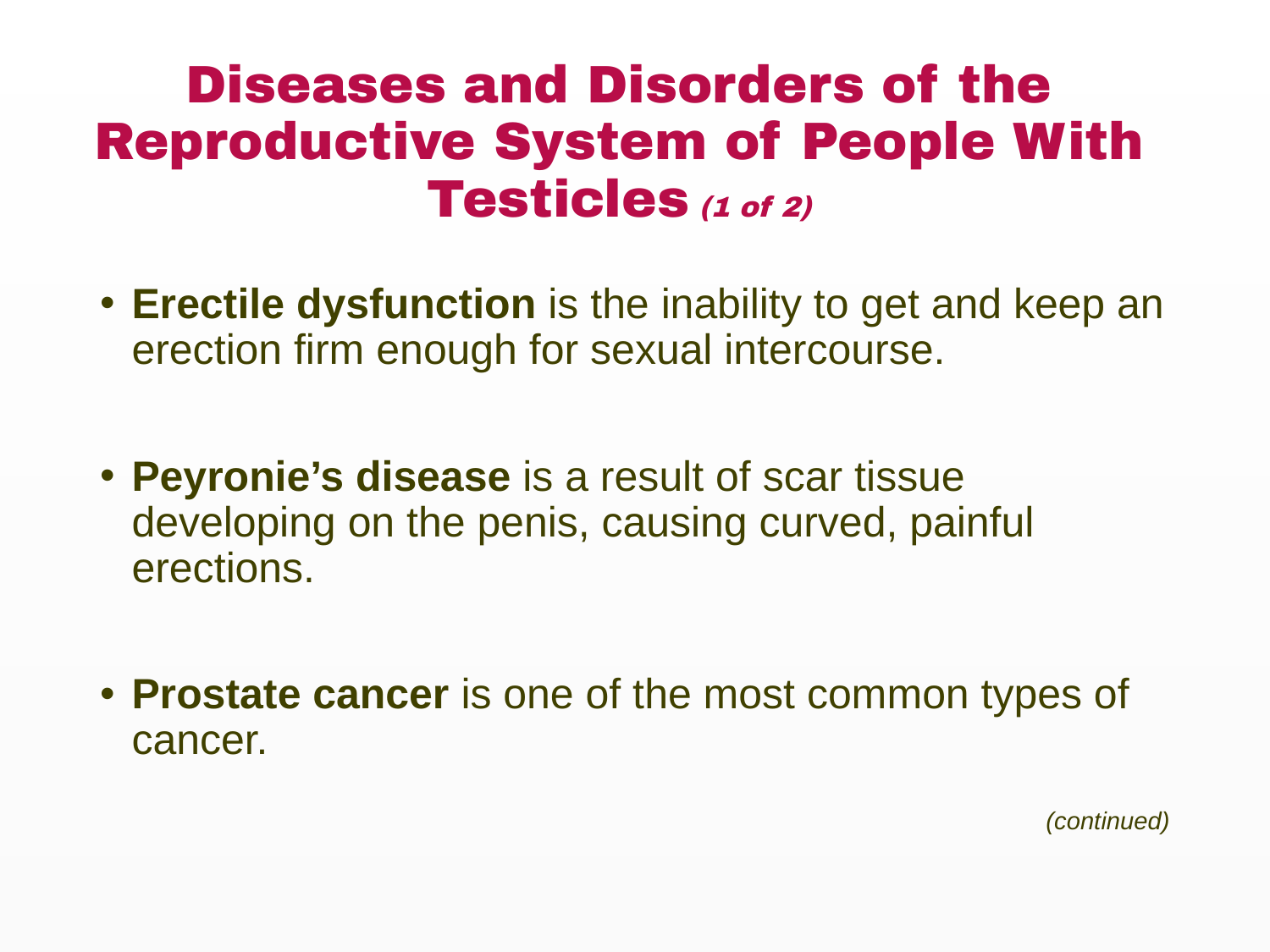

# Diseases and Disorders of the Reproductive System of People With Testicles (1 of 2)
Erectile dysfunction is the inability to get and keep an erection firm enough for sexual intercourse.

Peyronie’s disease is a result of scar tissue developing on the penis, causing curved, painful erections.

Prostate cancer is one of the most common types of cancer.
(continued)